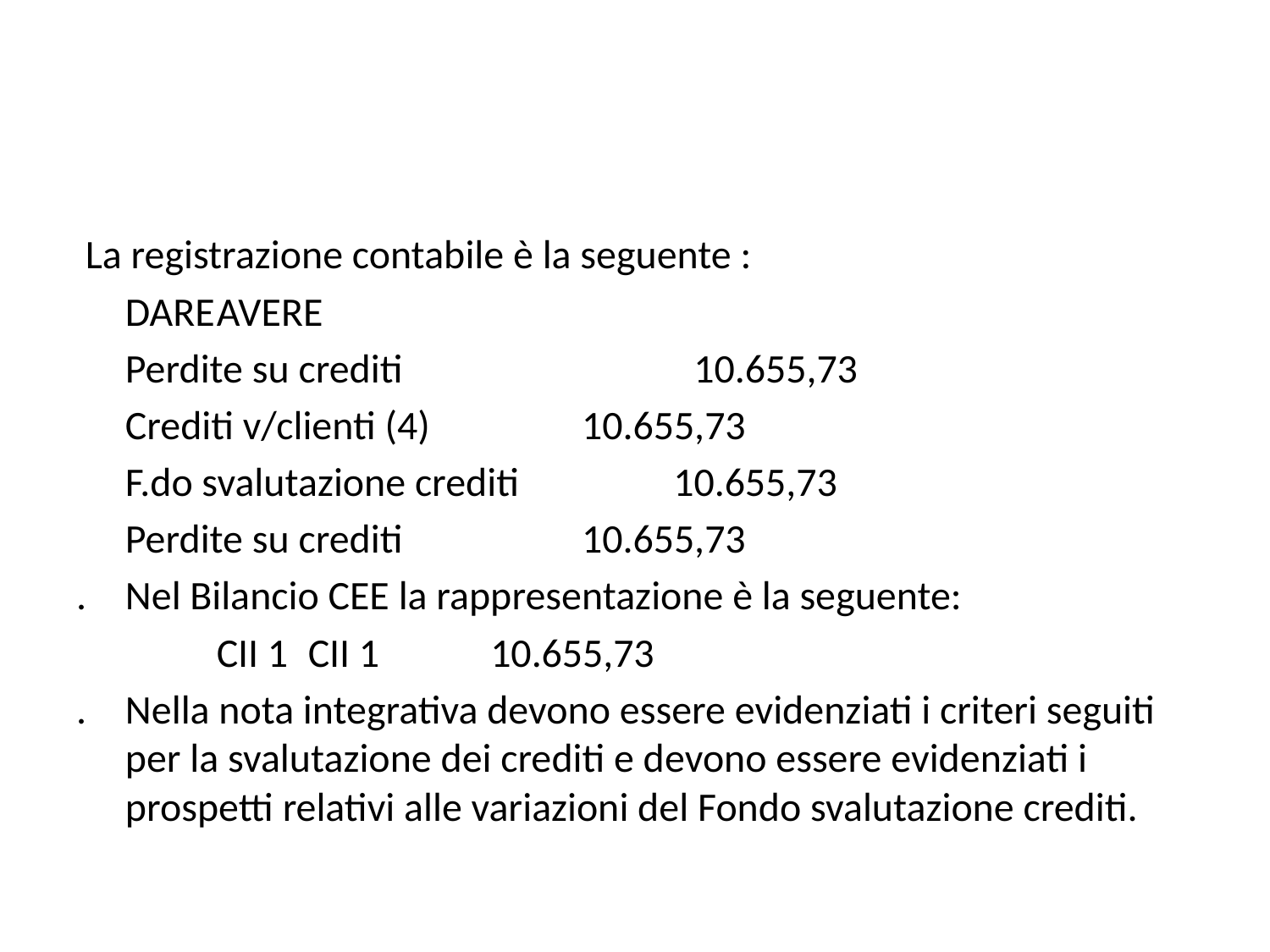

La registrazione contabile è la seguente :
						DARE		AVERE
	Perdite su crediti                                10.655,73
	Crediti v/clienti (4)				          10.655,73
	F.do svalutazione crediti 	          10.655,73
	Perdite su crediti				          10.655,73
.	Nel Bilancio CEE la rappresentazione è la seguente:
           		CII 1			CII 1	          10.655,73
.	Nella nota integrativa devono essere evidenziati i criteri seguiti per la svalutazione dei crediti e devono essere evidenziati i prospetti relativi alle variazioni del Fondo svalutazione crediti.